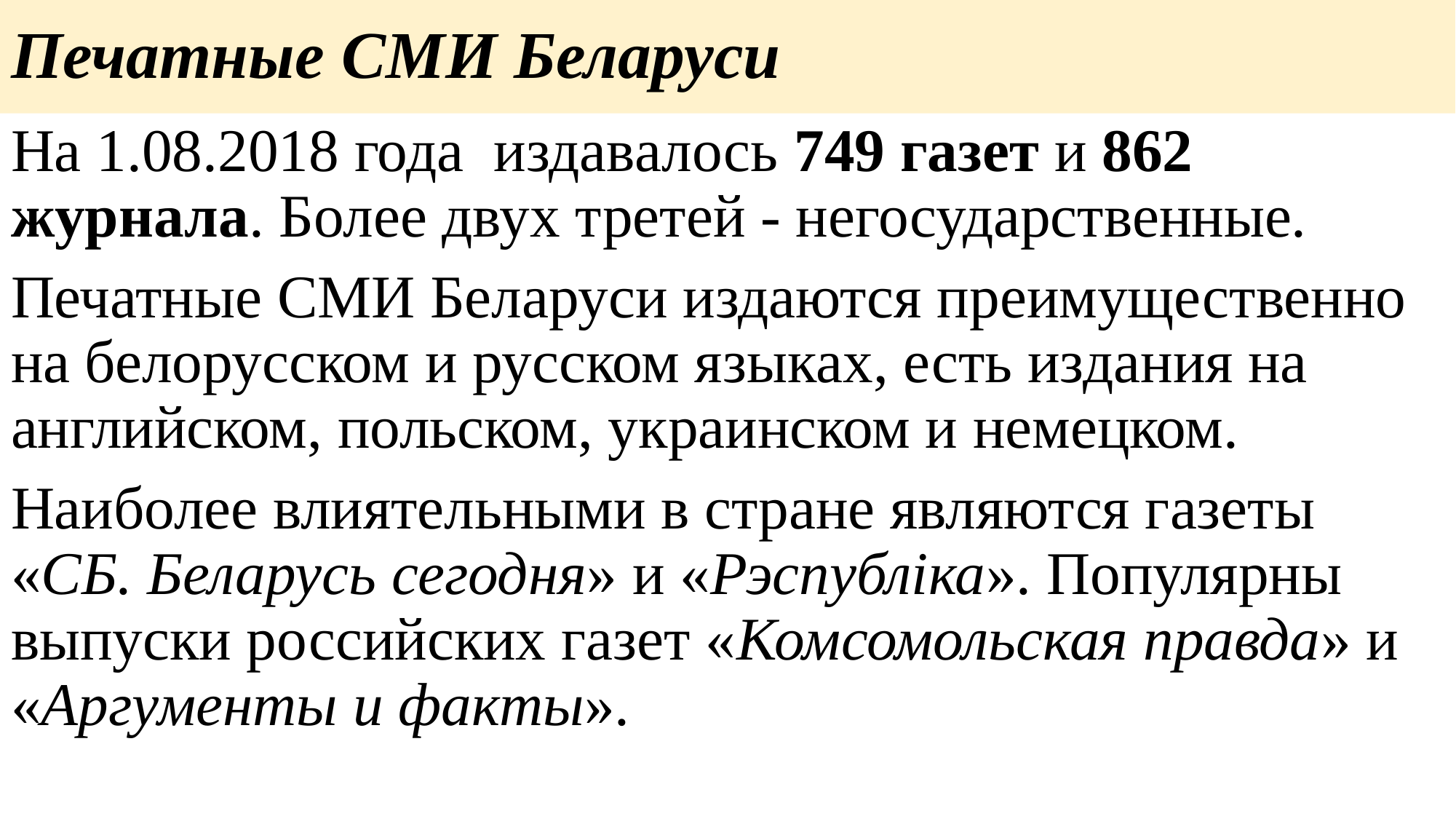

# Печатные СМИ Беларуси
На 1.08.2018 года  издавалось 749 газет и 862 журнала. Более двух третей - негосударственные.
Печатные СМИ Беларуси издаются преимущественно на белорусском и русском языках, есть издания на английском, польском, украинском и немецком.
Наиболее влиятельными в стране являются газеты «СБ. Беларусь сегодня» и «Рэспубліка». Популярны выпуски российских газет «Комсомольская правда» и «Аргументы и факты».